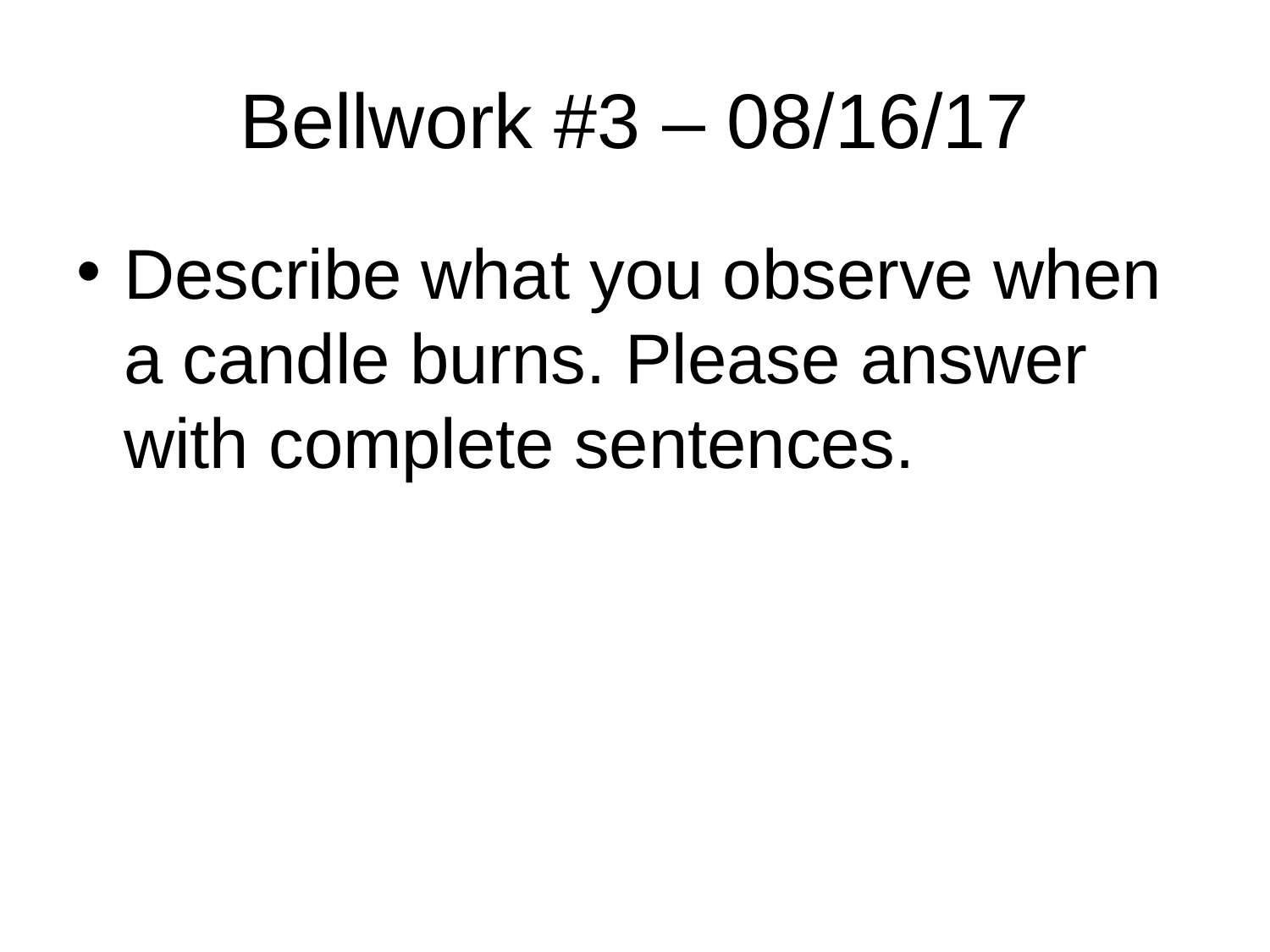

# Bellwork #3 – 08/16/17
Describe what you observe when a candle burns. Please answer with complete sentences.
(c) 2013 Vanessa Jason